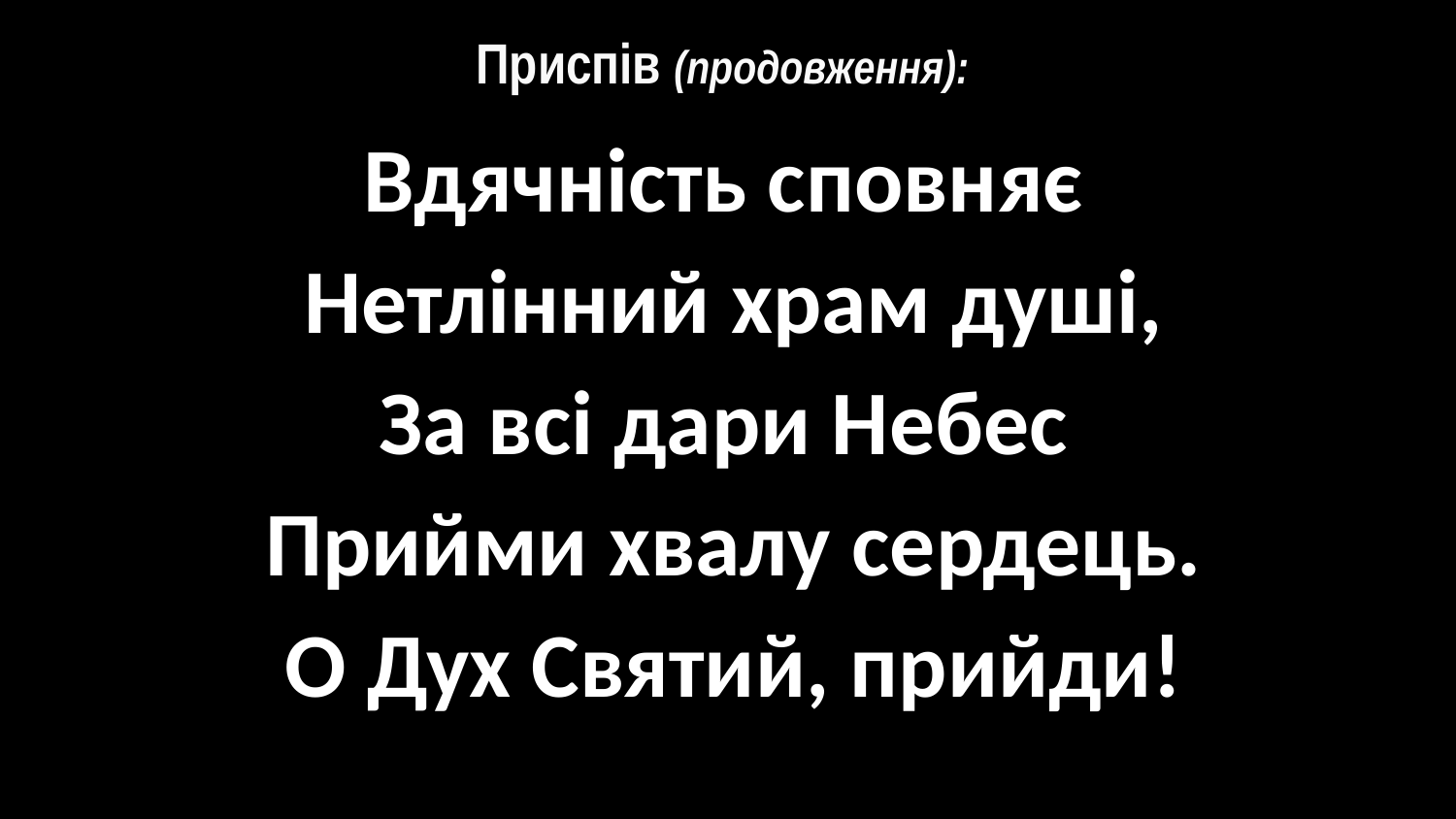

# Приспів (продовження):
Вдячність сповняє
Нетлінний храм душі,
За всі дари Небес
Прийми хвалу сердець.
О Дух Святий, прийди!